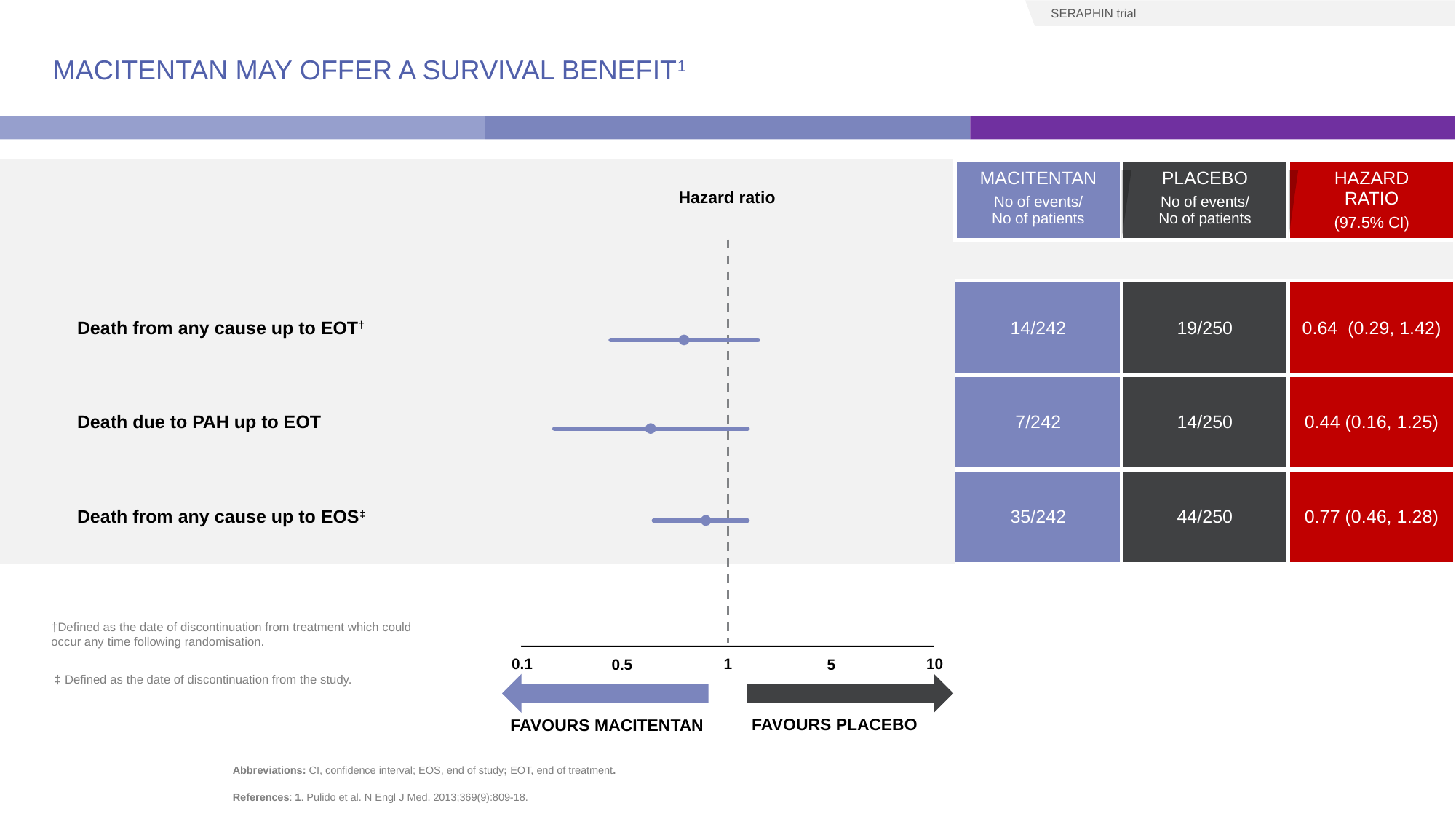

SERAPHIN trial
# Macitentan may Offer a survival benefit1

|  |  | MACITENTAN No of events/ No of patients | PLACEBO No of events/ No of patients | HAZARD RATIO (97.5% CI) |
| --- | --- | --- | --- | --- |
|  |  |  |  |  |
| Death from any cause up to EOT† |  | 14/242 | 19/250 | 0.64 (0.29, 1.42) |
| Death due to PAH up to EOT |  | 7/242 | 14/250 | 0.44 (0.16, 1.25) |
| Death from any cause up to EOS‡ |  | 35/242 | 44/250 | 0.77 (0.46, 1.28) |

Hazard ratio

†Defined as the date of discontinuation from treatment which could occur any time following randomisation.
 ‡ Defined as the date of discontinuation from the study.

0.1
1
10
0.5
5

FAVOURS PLACEBO
FAVOURS MACITENTAN
Abbreviations: CI, confidence interval; EOS, end of study; EOT, end of treatment.
References: 1. Pulido et al. N Engl J Med. 2013;369(9):809-18.